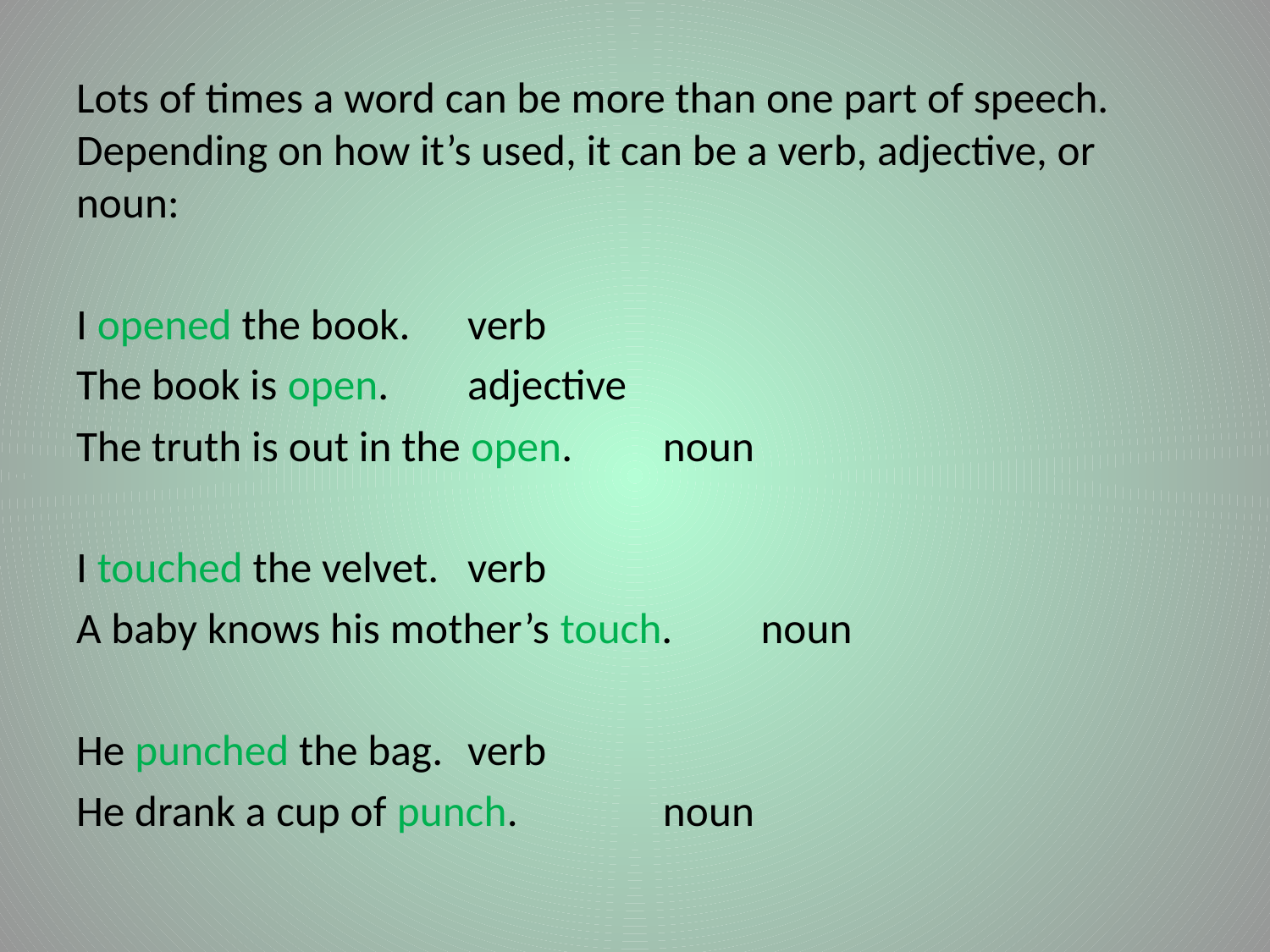

#
Lots of times a word can be more than one part of speech.  Depending on how it’s used, it can be a verb, adjective, or noun:

I opened the book.				verb
The book is open.				adjective
The truth is out in the open.		noun

I touched the velvet.			verb
A baby knows his mother’s touch.	noun

He punched the bag.			verb
He drank a cup of punch.			noun